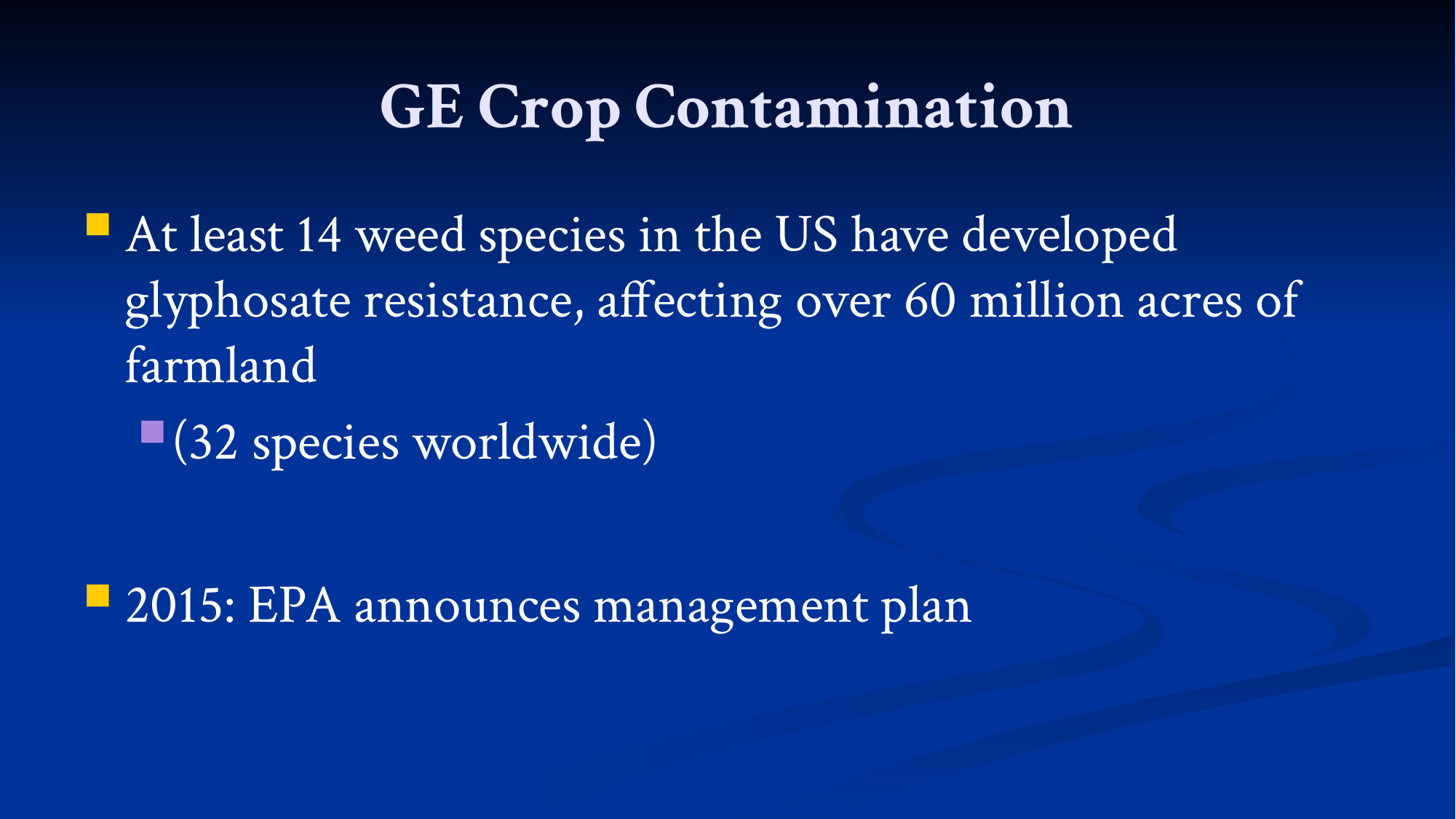

# GE Crop Contamination
At least 14 weed species in the US have developed glyphosate resistance, affecting over 60 million acres of farmland
(32 species worldwide)

2015: EPA announces management plan